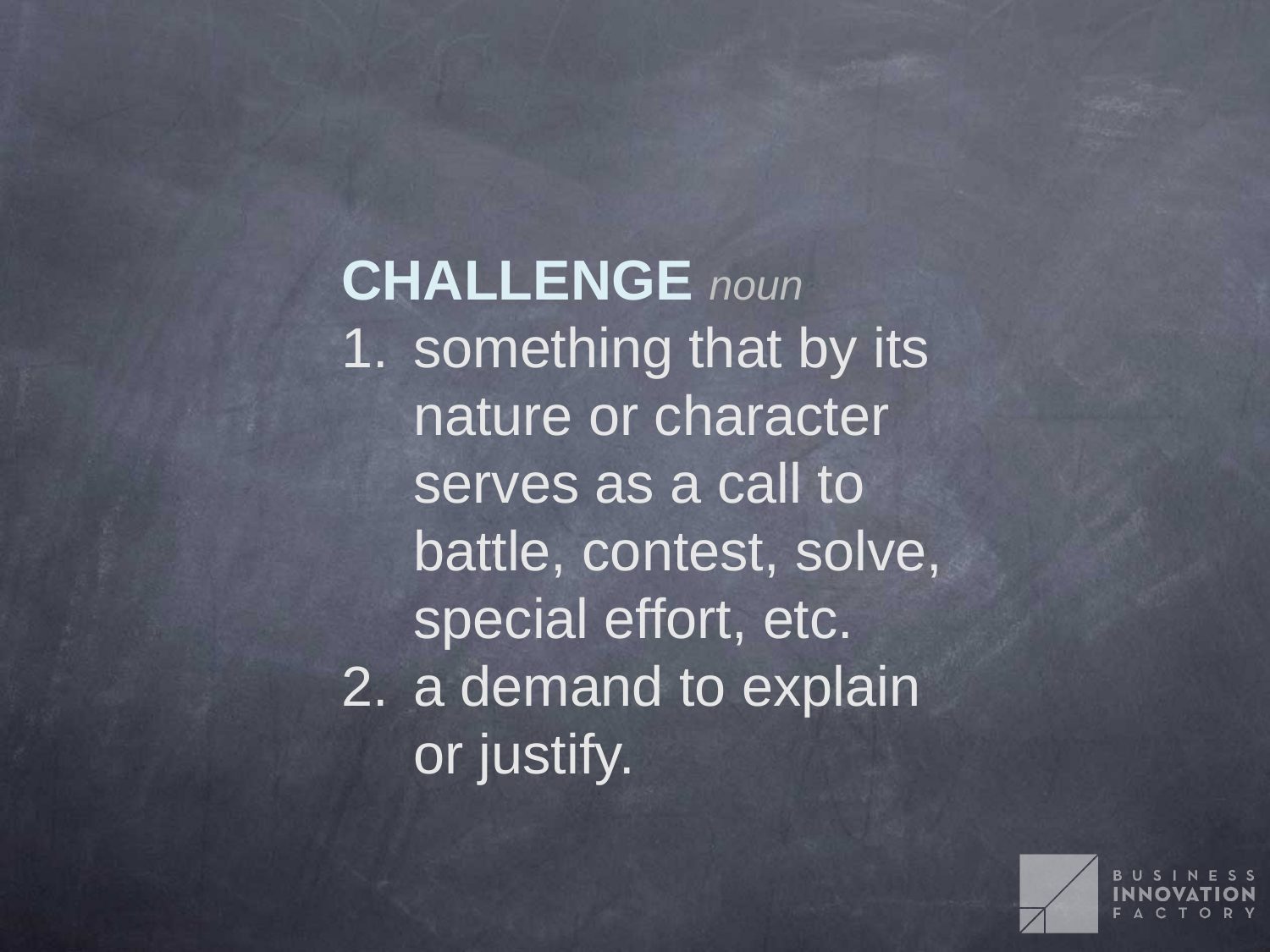

CHALLENGE noun
something that by its nature or character serves as a call to battle, contest, solve, special effort, etc.
a demand to explain or justify.